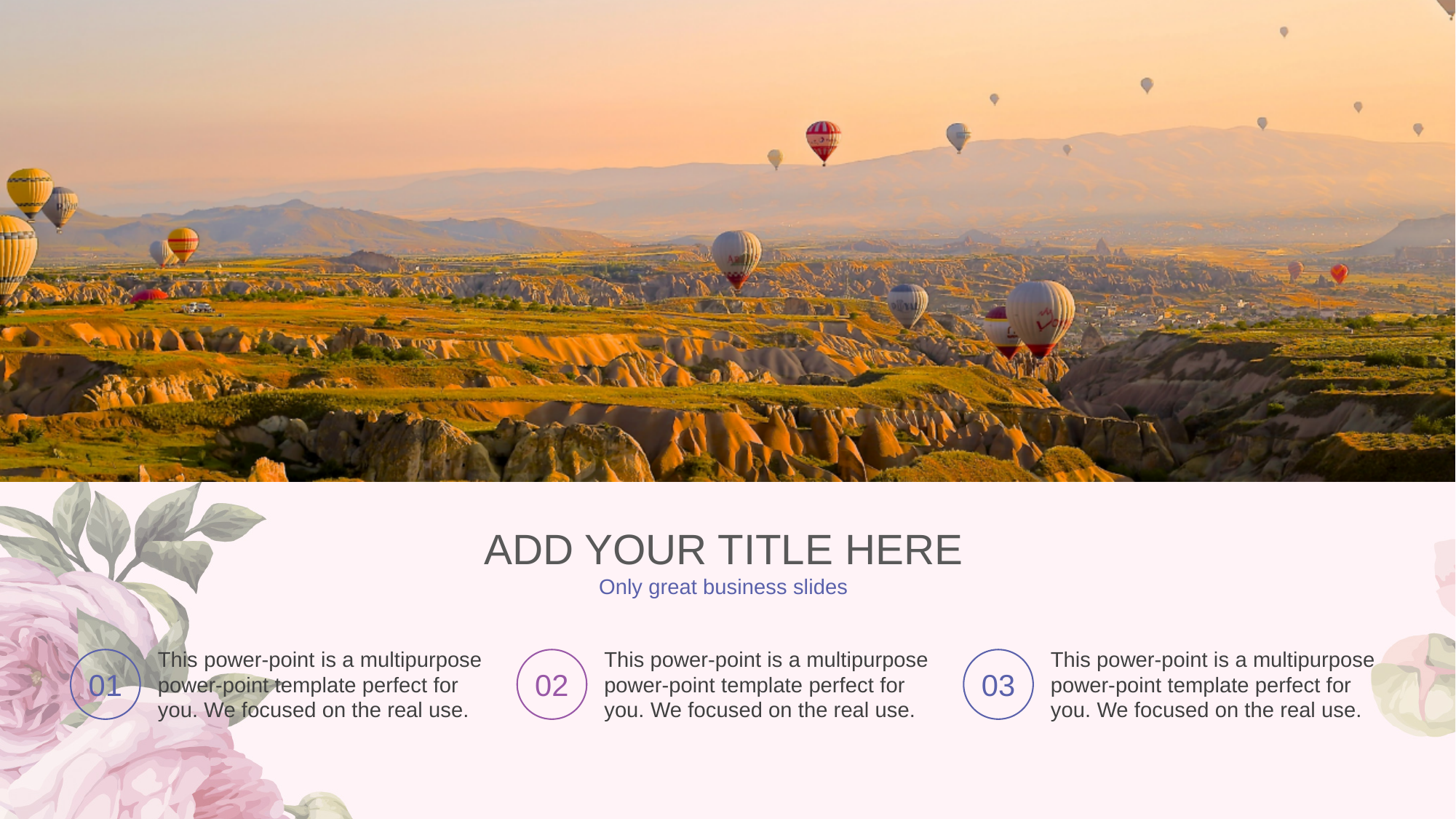

ADD YOUR TITLE HERE
Only great business slides
This power-point is a multipurpose power-point template perfect for you. We focused on the real use.

01
This power-point is a multipurpose power-point template perfect for you. We focused on the real use.

02
This power-point is a multipurpose power-point template perfect for you. We focused on the real use.

03